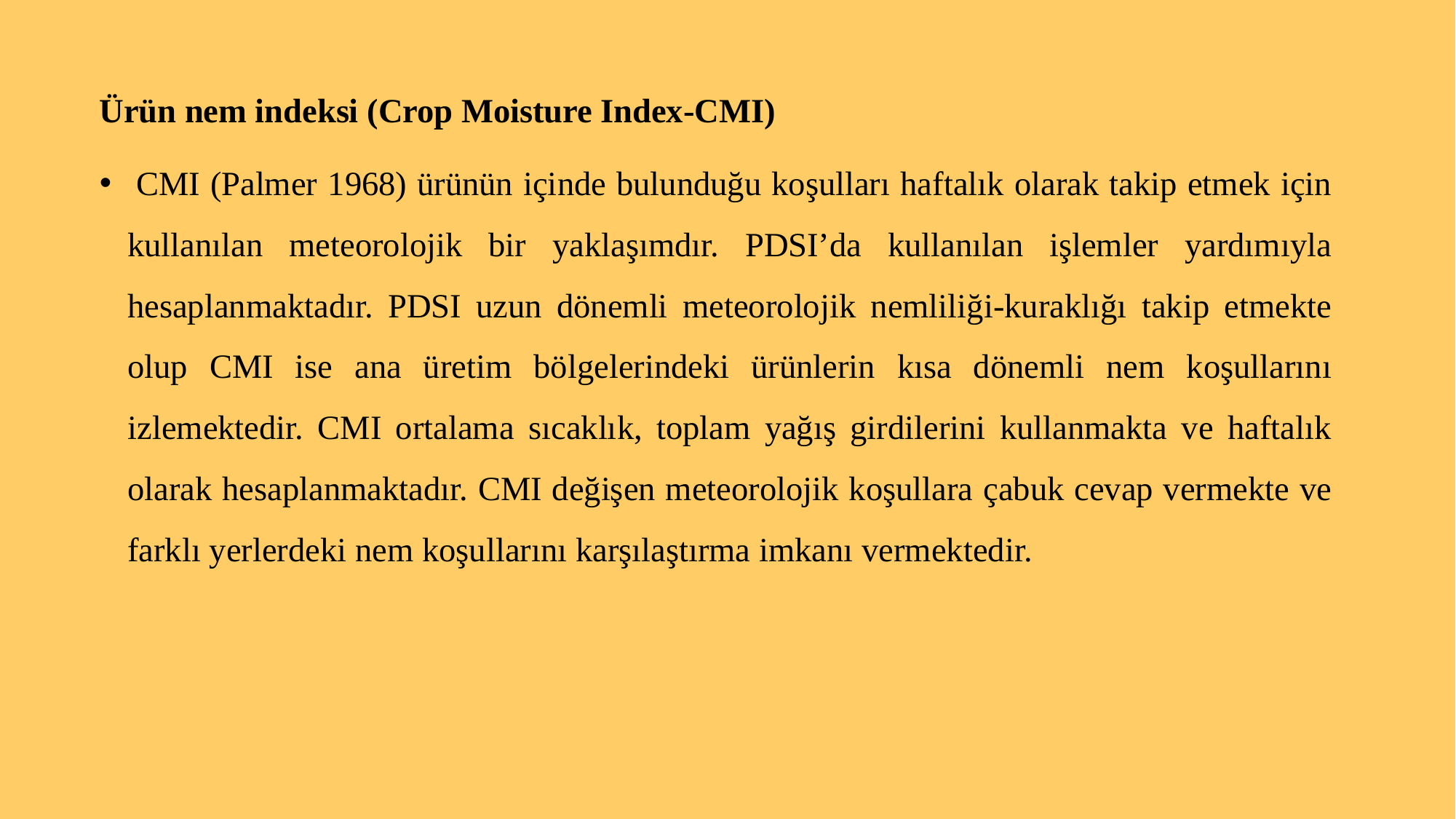

Ürün nem indeksi (Crop Moisture Index-CMI)
 CMI (Palmer 1968) ürünün içinde bulunduğu koşulları haftalık olarak takip etmek için kullanılan meteorolojik bir yaklaşımdır. PDSI’da kullanılan işlemler yardımıyla hesaplanmaktadır. PDSI uzun dönemli meteorolojik nemliliği-kuraklığı takip etmekte olup CMI ise ana üretim bölgelerindeki ürünlerin kısa dönemli nem koşullarını izlemektedir. CMI ortalama sıcaklık, toplam yağış girdilerini kullanmakta ve haftalık olarak hesaplanmaktadır. CMI değişen meteorolojik koşullara çabuk cevap vermekte ve farklı yerlerdeki nem koşullarını karşılaştırma imkanı vermektedir.